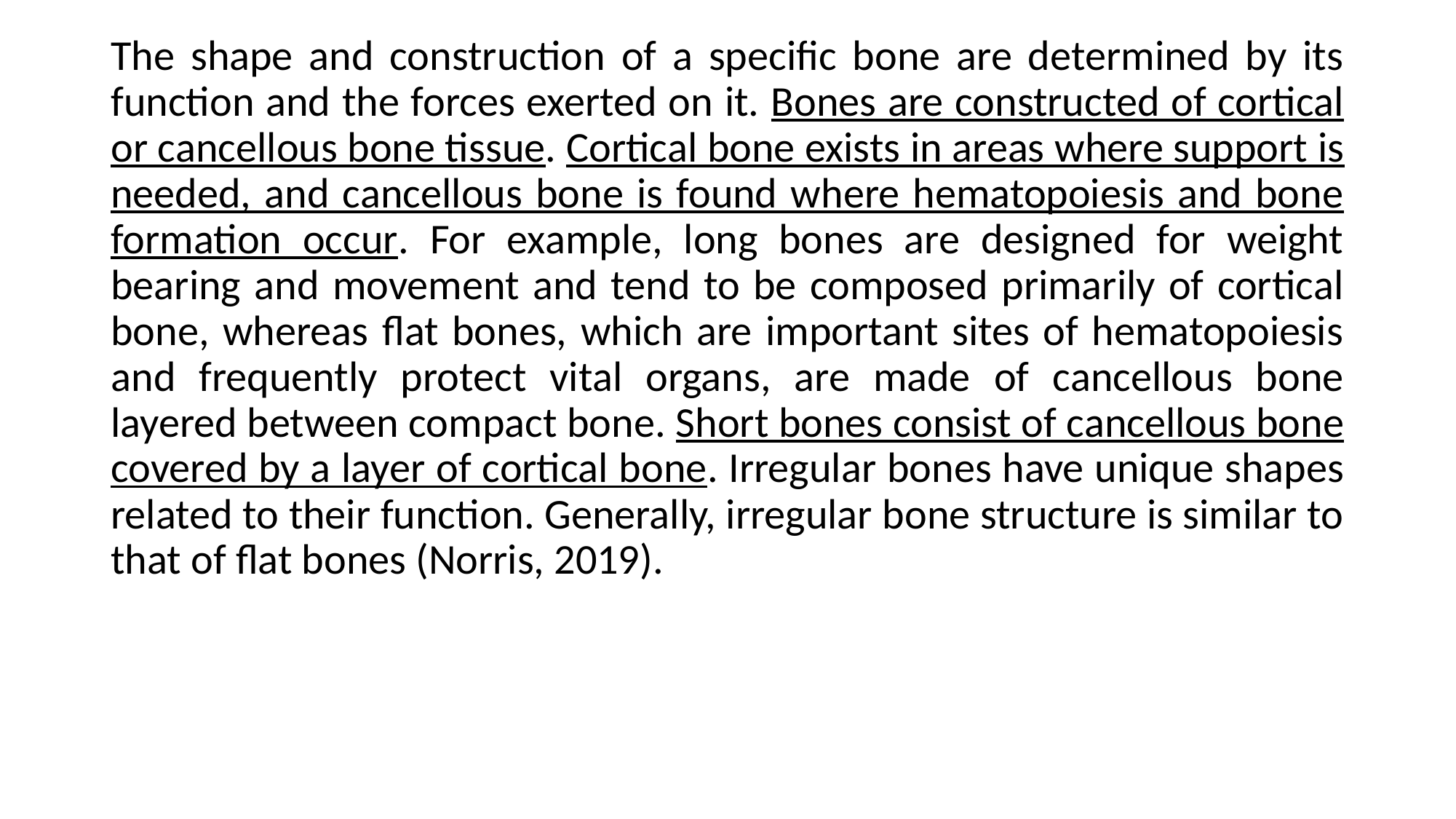

The shape and construction of a specific bone are determined by its function and the forces exerted on it. Bones are constructed of cortical or cancellous bone tissue. Cortical bone exists in areas where support is needed, and cancellous bone is found where hematopoiesis and bone formation occur. For example, long bones are designed for weight bearing and movement and tend to be composed primarily of cortical bone, whereas flat bones, which are important sites of hematopoiesis and frequently protect vital organs, are made of cancellous bone layered between compact bone. Short bones consist of cancellous bone covered by a layer of cortical bone. Irregular bones have unique shapes related to their function. Generally, irregular bone structure is similar to that of flat bones (Norris, 2019).